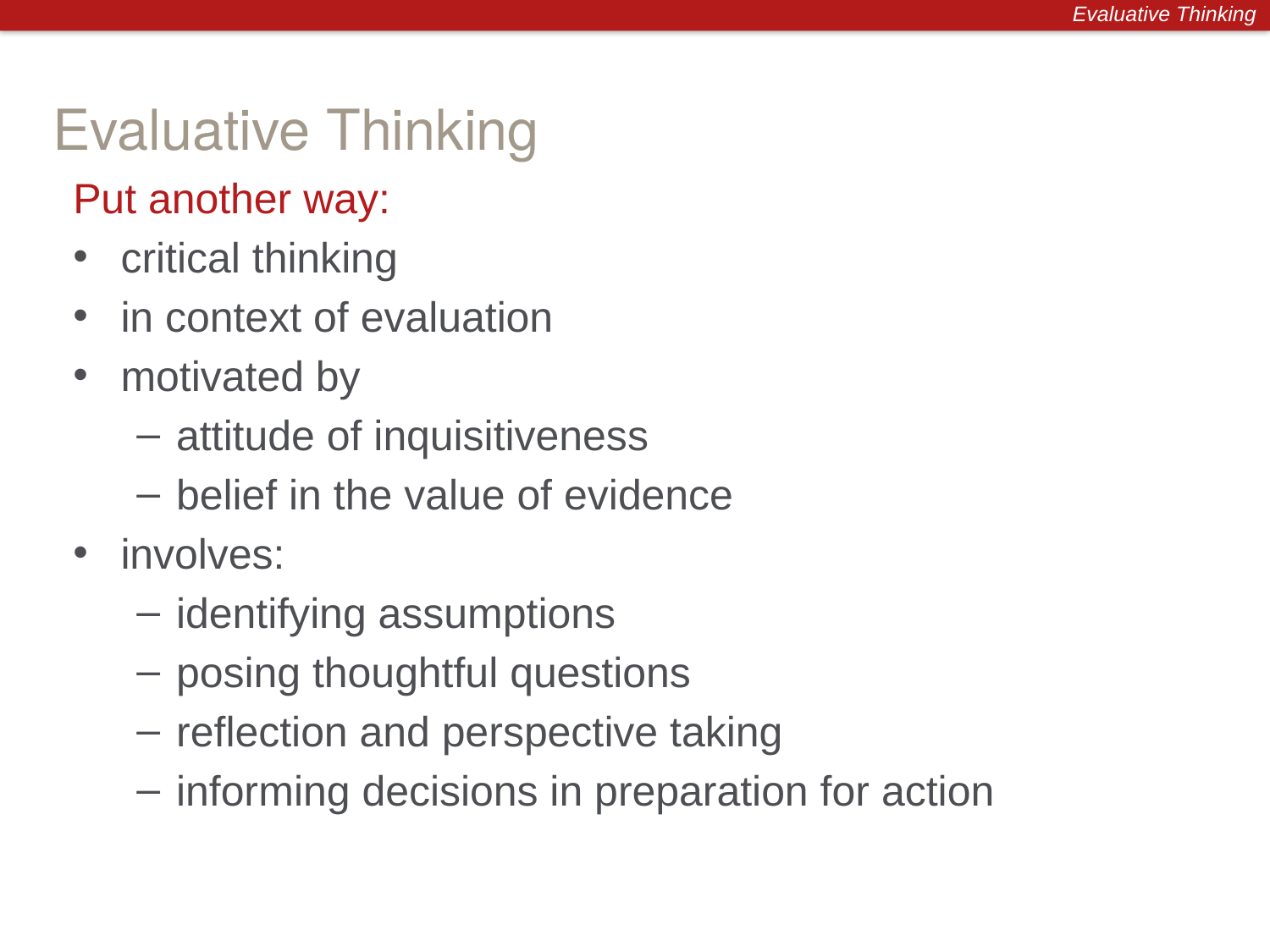

Evaluative Thinking
# Evaluative Thinking
Put another way:
critical thinking
in context of evaluation
motivated by
attitude of inquisitiveness
belief in the value of evidence
involves:
identifying assumptions
posing thoughtful questions
reflection and perspective taking
informing decisions in preparation for action